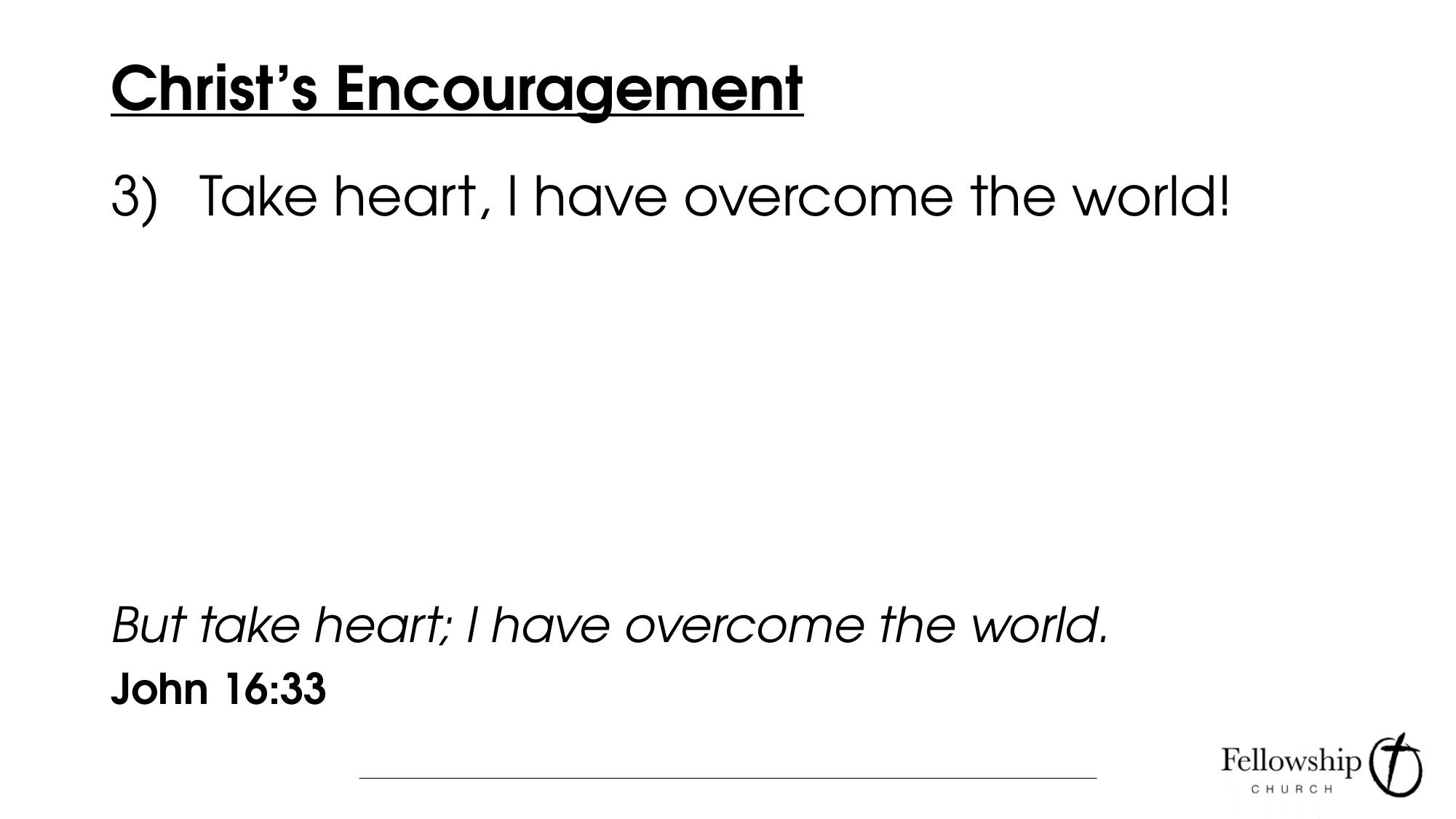

# Christ’s Encouragement
Take heart, I have overcome the world!

But take heart; I have overcome the world.
John 16:33